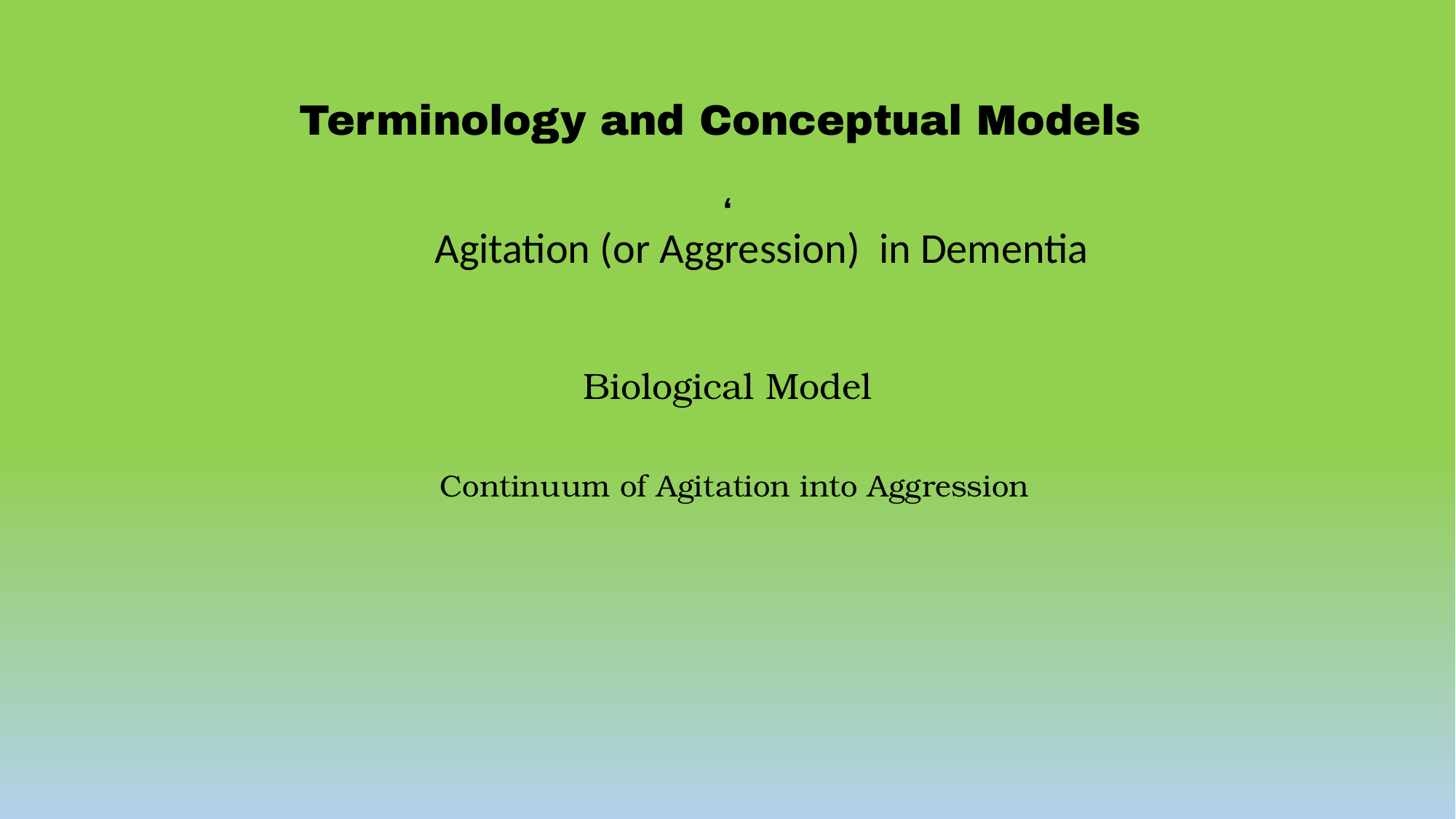

# Terminology and Conceptual Models
‘
Agitation (or Aggression)  in Dementia

Biological Model

Continuum of Agitation into Aggression